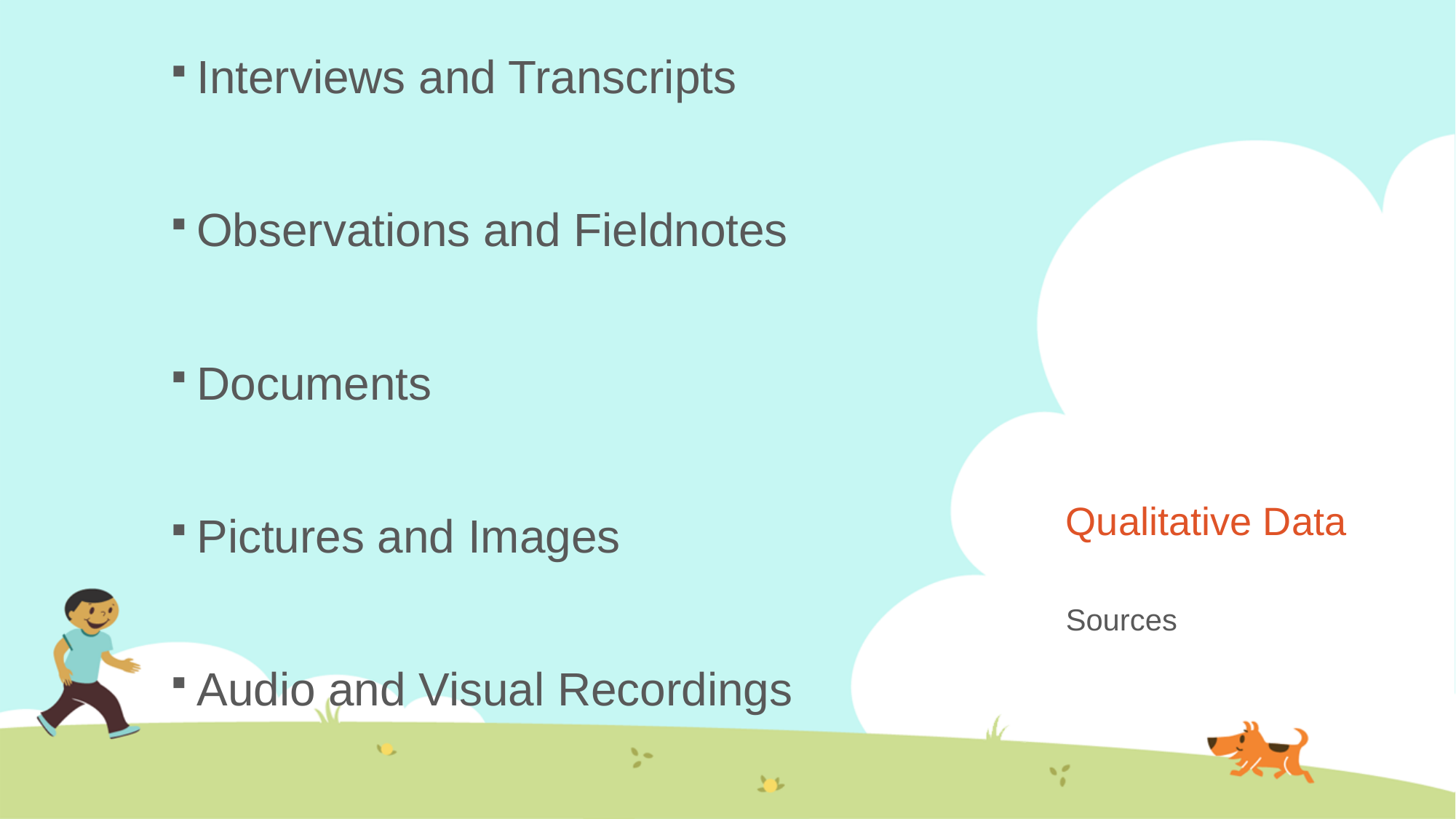

Interviews and Transcripts

Observations and Fieldnotes

Documents

Pictures and Images

Audio and Visual Recordings

# Qualitative Data

Sources